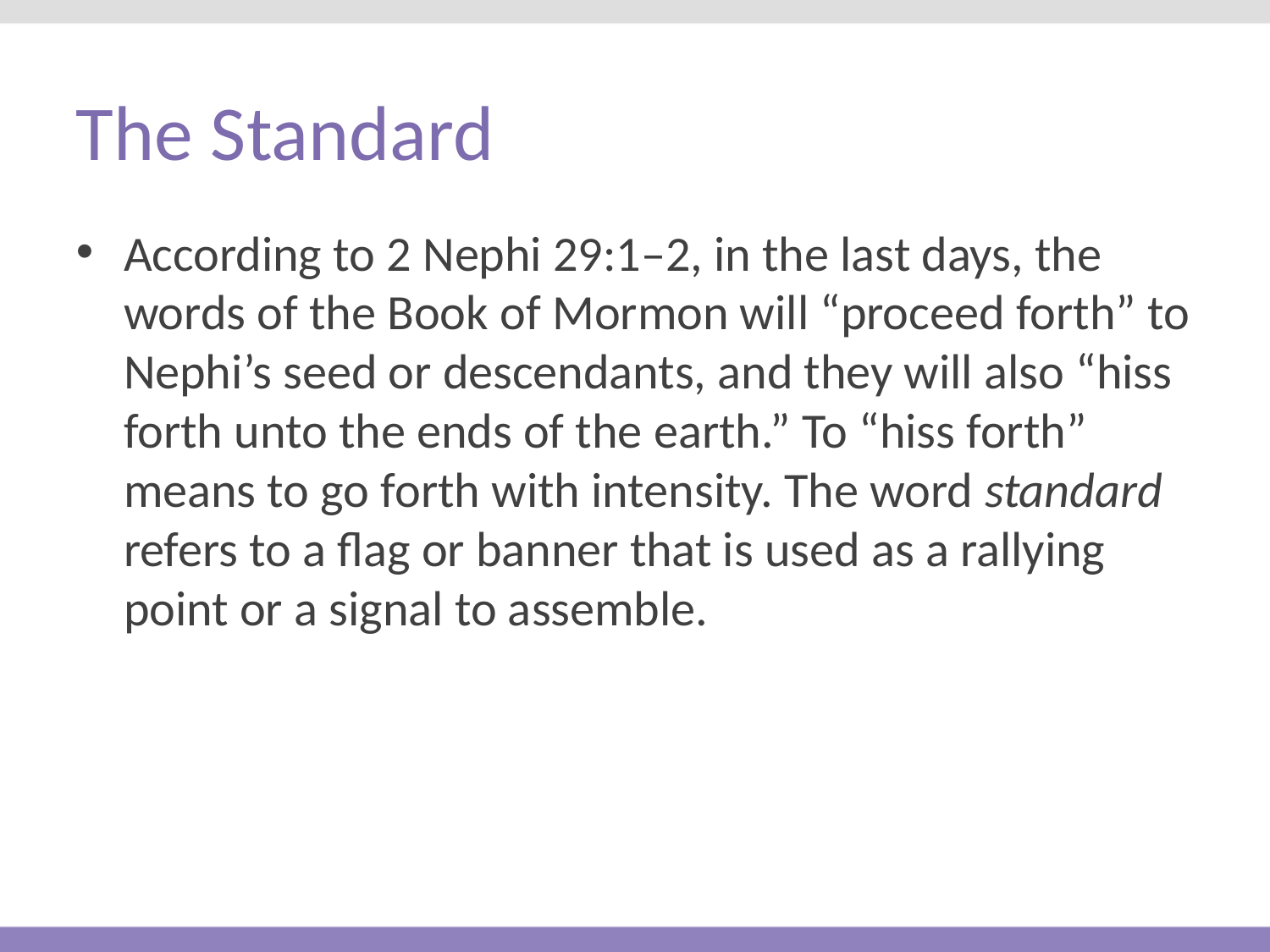

# The Standard
According to 2 Nephi 29:1–2, in the last days, the words of the Book of Mormon will “proceed forth” to Nephi’s seed or descendants, and they will also “hiss forth unto the ends of the earth.” To “hiss forth” means to go forth with intensity. The word standard refers to a flag or banner that is used as a rallying point or a signal to assemble.